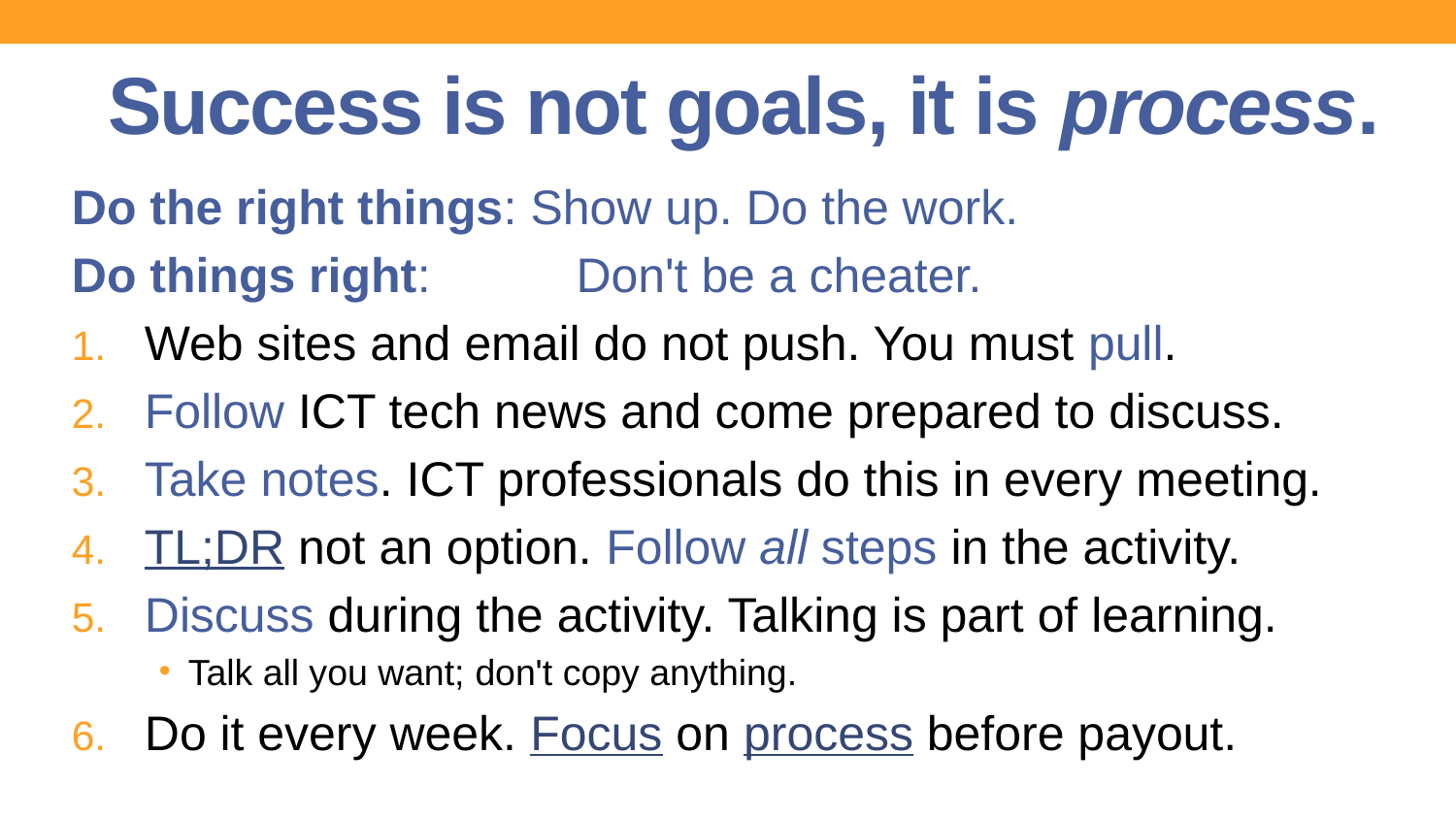

# Success is not goals, it is process.
Do the right things: Show up. Do the work.
Do things right: 	     Don't be a cheater.
Web sites and email do not push. You must pull.
Follow ICT tech news and come prepared to discuss.
Take notes. ICT professionals do this in every meeting.
TL;DR not an option. Follow all steps in the activity.
Discuss during the activity. Talking is part of learning.
Talk all you want; don't copy anything.
Do it every week. Focus on process before payout.